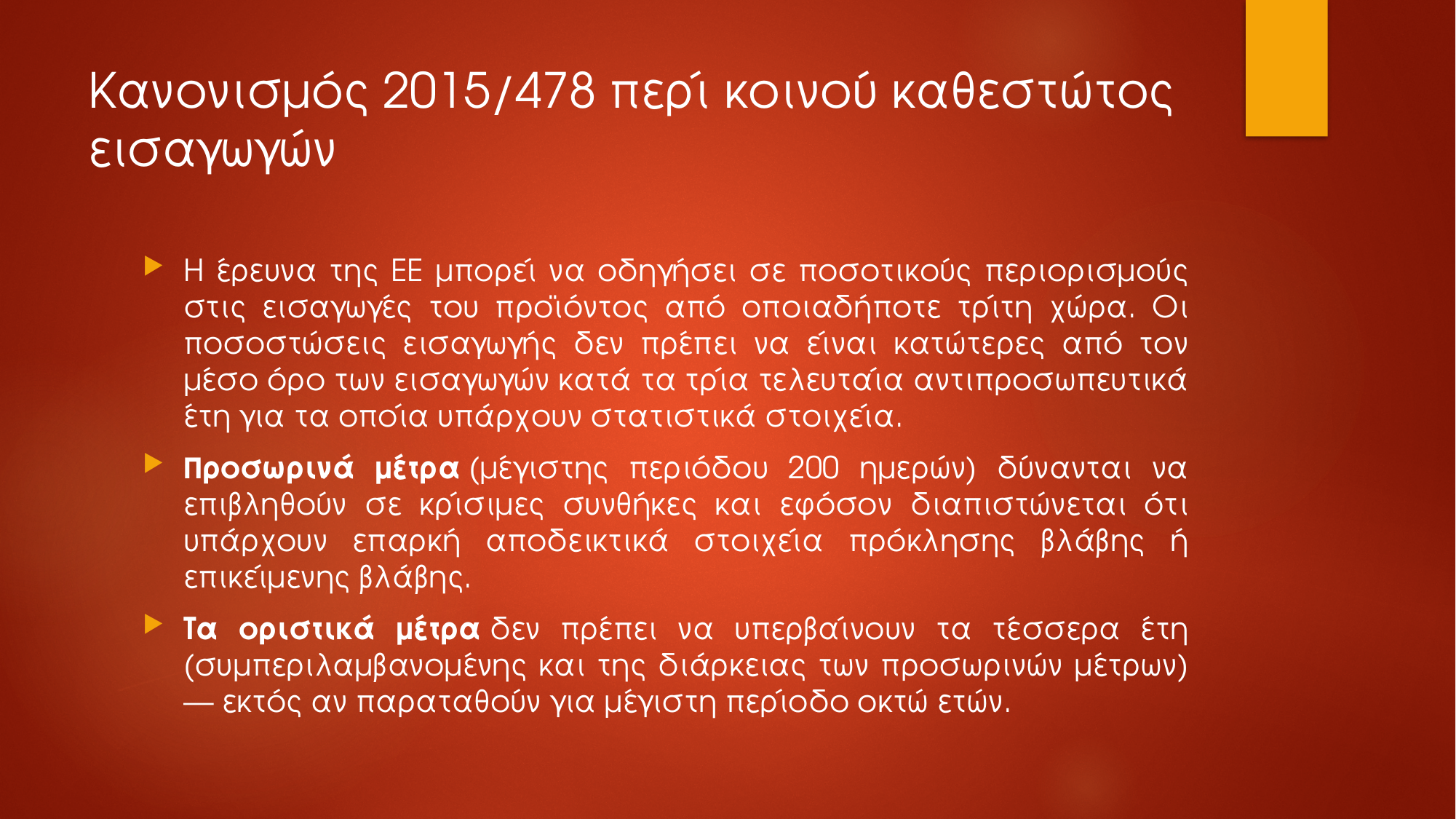

# Κανονισμός 2015/478 περί κοινού καθεστώτος εισαγωγών
Η έρευνα της ΕΕ μπορεί να οδηγήσει σε ποσοτικούς περιορισμούς στις εισαγωγές του προϊόντος από οποιαδήποτε τρίτη χώρα. Οι ποσοστώσεις εισαγωγής δεν πρέπει να είναι κατώτερες από τον μέσο όρο των εισαγωγών κατά τα τρία τελευταία αντιπροσωπευτικά έτη για τα οποία υπάρχουν στατιστικά στοιχεία.
Προσωρινά μέτρα (μέγιστης περιόδου 200 ημερών) δύνανται να επιβληθούν σε κρίσιμες συνθήκες και εφόσον διαπιστώνεται ότι υπάρχουν επαρκή αποδεικτικά στοιχεία πρόκλησης βλάβης ή επικείμενης βλάβης.
Τα οριστικά μέτρα δεν πρέπει να υπερβαίνουν τα τέσσερα έτη (συμπεριλαμβανομένης και της διάρκειας των προσωρινών μέτρων) — εκτός αν παραταθούν για μέγιστη περίοδο οκτώ ετών.